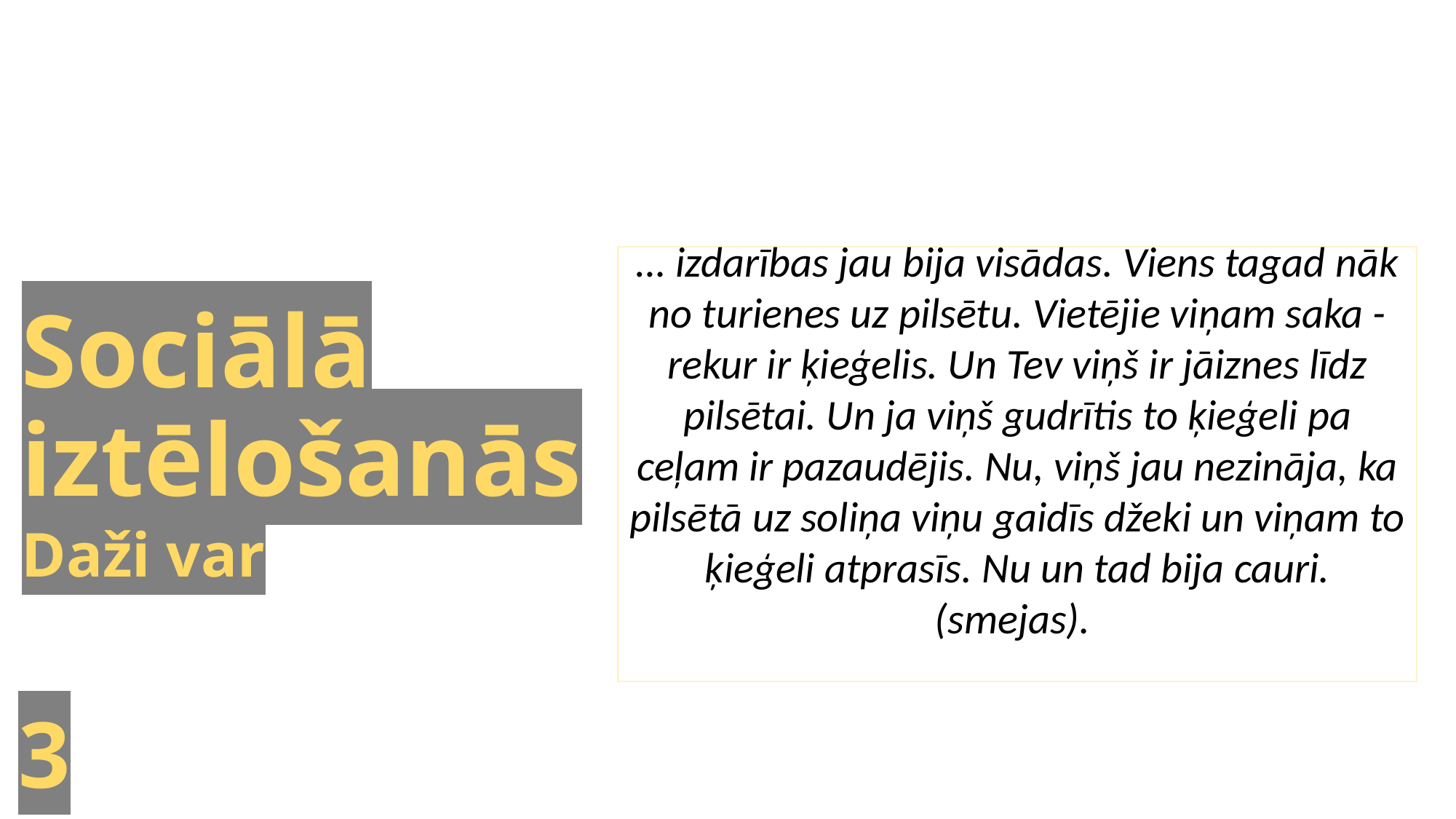

… izdarības jau bija visādas. Viens tagad nāk no turienes uz pilsētu. Vietējie viņam saka - rekur ir ķieģelis. Un Tev viņš ir jāiznes līdz pilsētai. Un ja viņš gudrītis to ķieģeli pa ceļam ir pazaudējis. Nu, viņš jau nezināja, ka pilsētā uz soliņa viņu gaidīs džeki un viņam to ķieģeli atprasīs. Nu un tad bija cauri. (smejas).

Sociālā iztēlošanās
… esmu tāds cilvēks, kas nekad, nekad nestāvēs ar rokām malā, lai vai kas tur notiek. Labi, divi mužiki satiekās, grib izkauties, plēšaties, nelīdīšu pa vidu.

Daži var
3